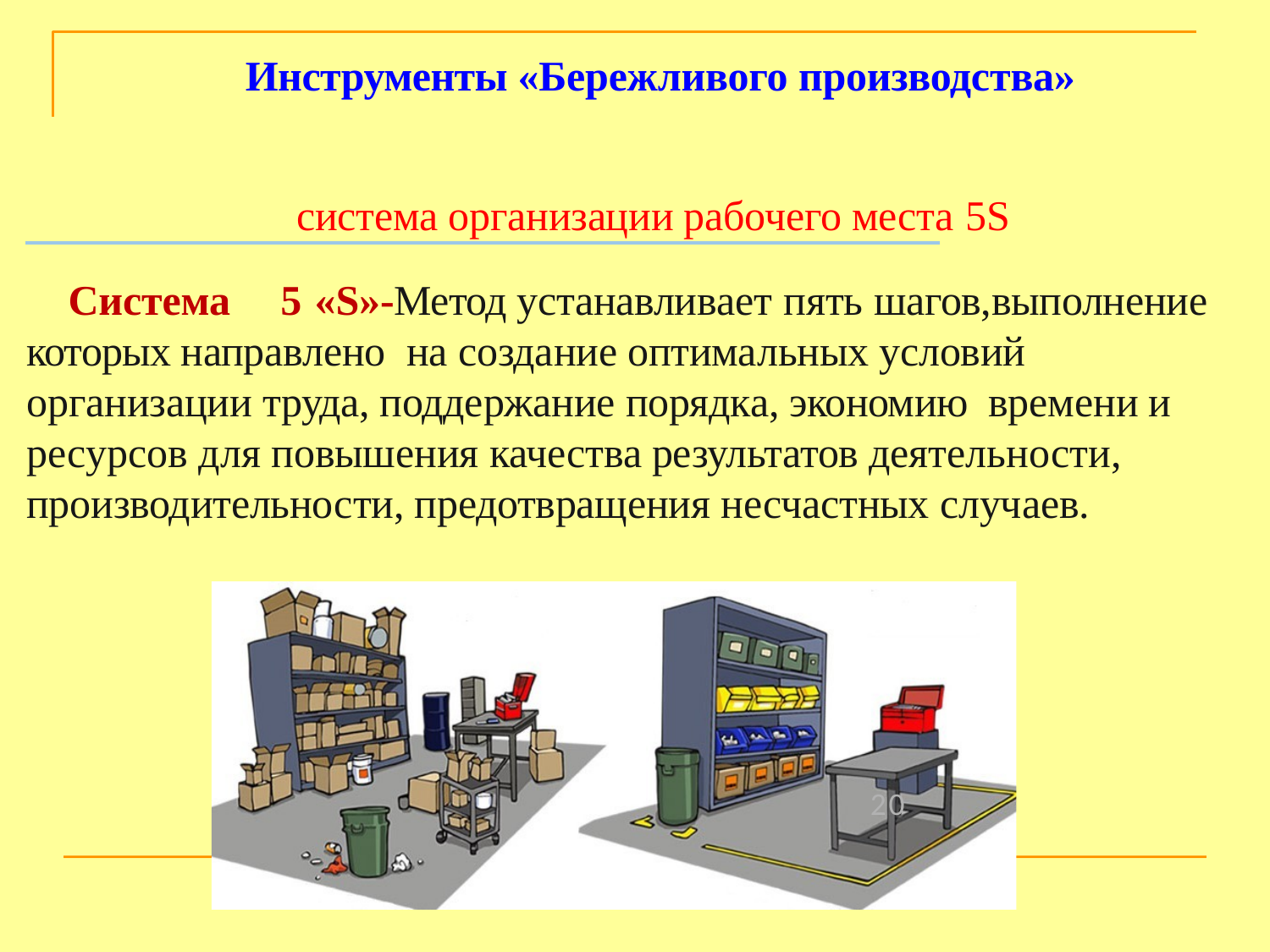

# Инструменты «Бережливого производства»
система организации рабочего места 5S

Система	5 «S»-Метод устанавливает пять шагов,выполнение которых направлено  на создание оптимальных условий организации труда, поддержание порядка, экономию  времени и ресурсов для повышения качества результатов деятельности,  производительности, предотвращения несчастных случаев.

20